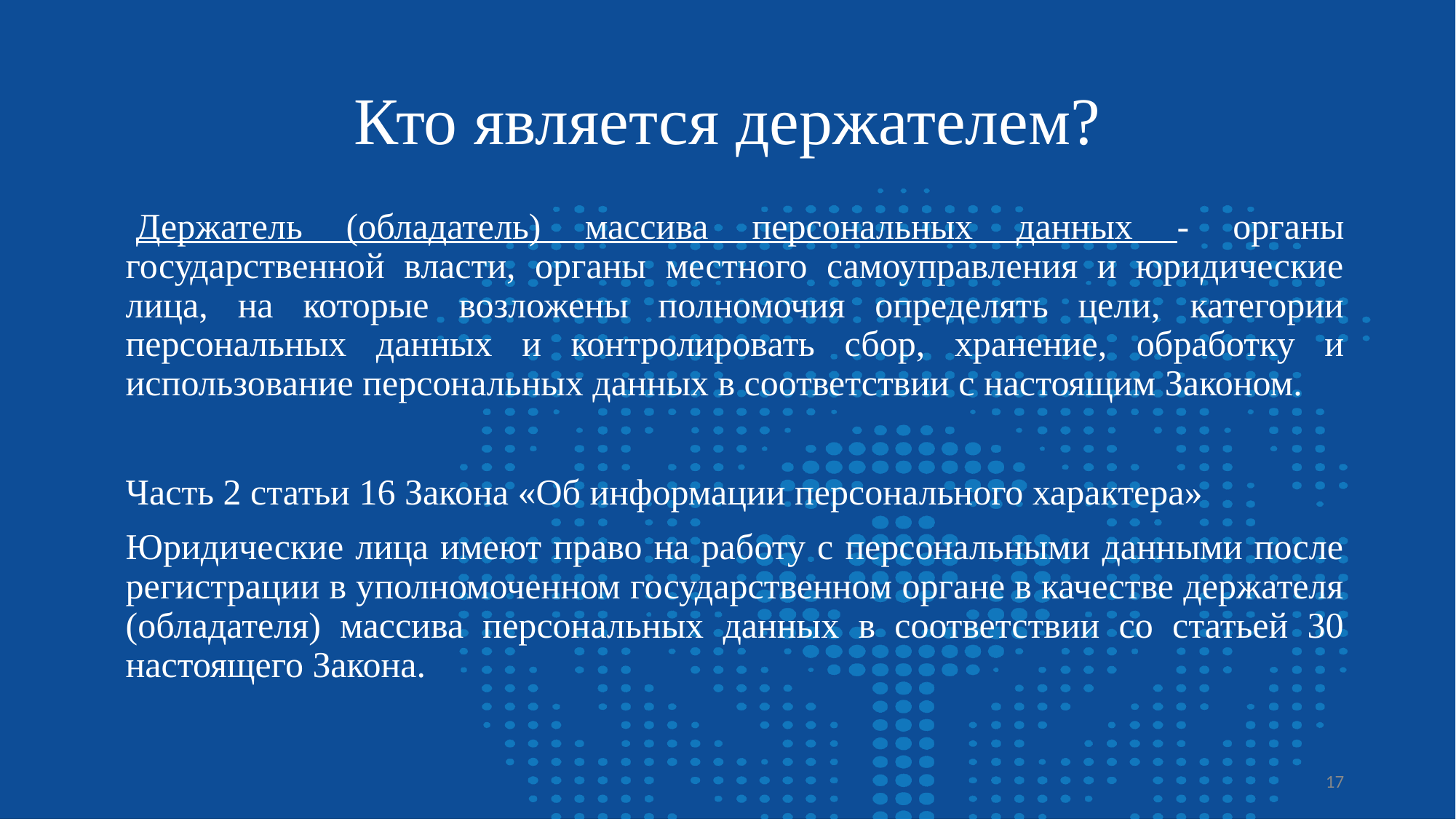

# Кто является держателем?
 Держатель (обладатель) массива персональных данных - органы государственной власти, органы местного самоуправления и юридические лица, на которые возложены полномочия определять цели, категории персональных данных и контролировать сбор, хранение, обработку и использование персональных данных в соответствии с настоящим Законом.

Часть 2 статьи 16 Закона «Об информации персонального характера»
Юридические лица имеют право на работу с персональными данными после регистрации в уполномоченном государственном органе в качестве держателя (обладателя) массива персональных данных в соответствии со статьей 30 настоящего Закона.
17